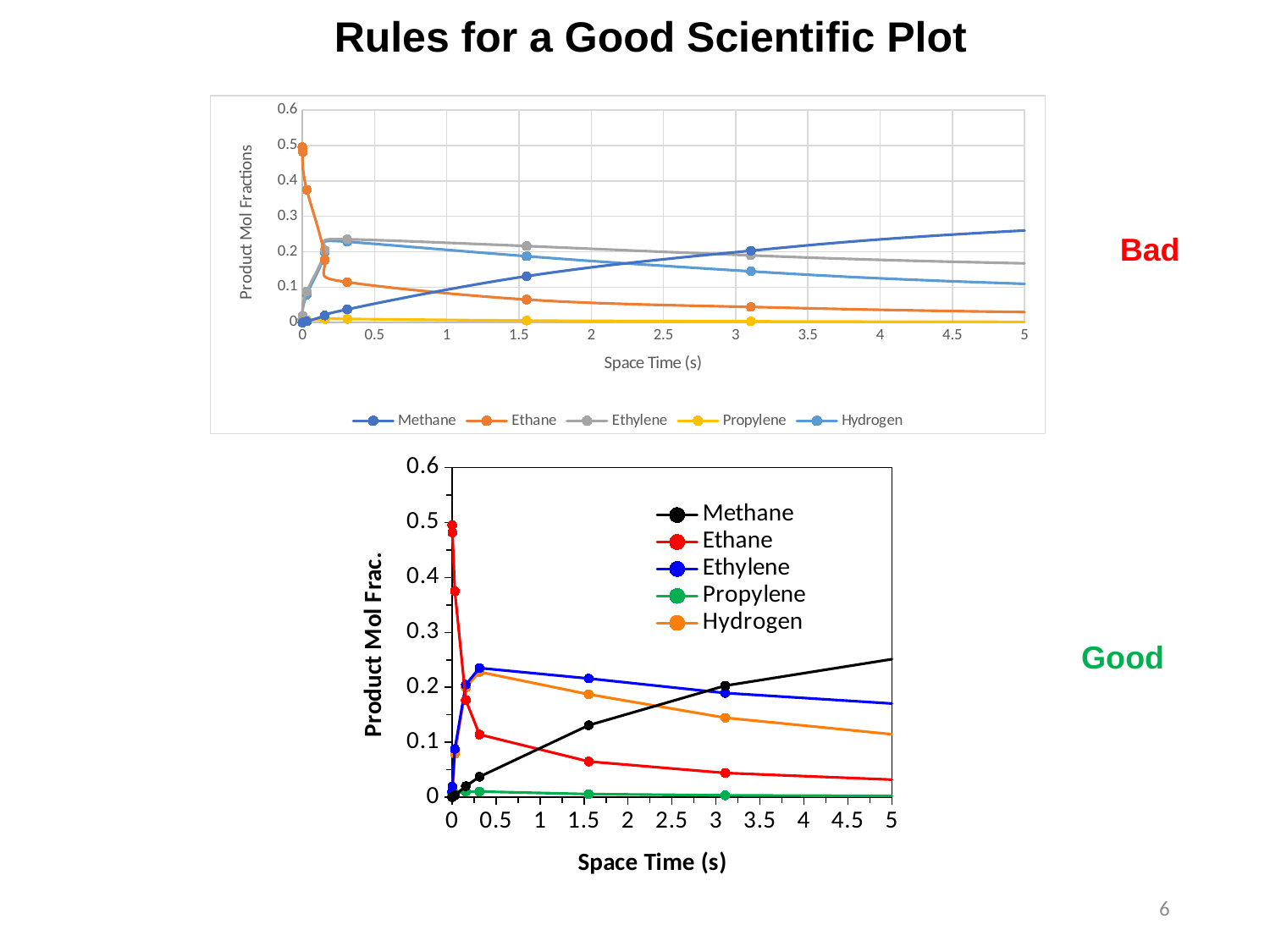

Rules for a Good Scientific Plot

### Chart

| Category |  |  |  |  |  |
|---|---|---|---|---|---|
Bad

### Chart

| Category |  |  |  |  |  |
|---|---|---|---|---|---|
Good
6